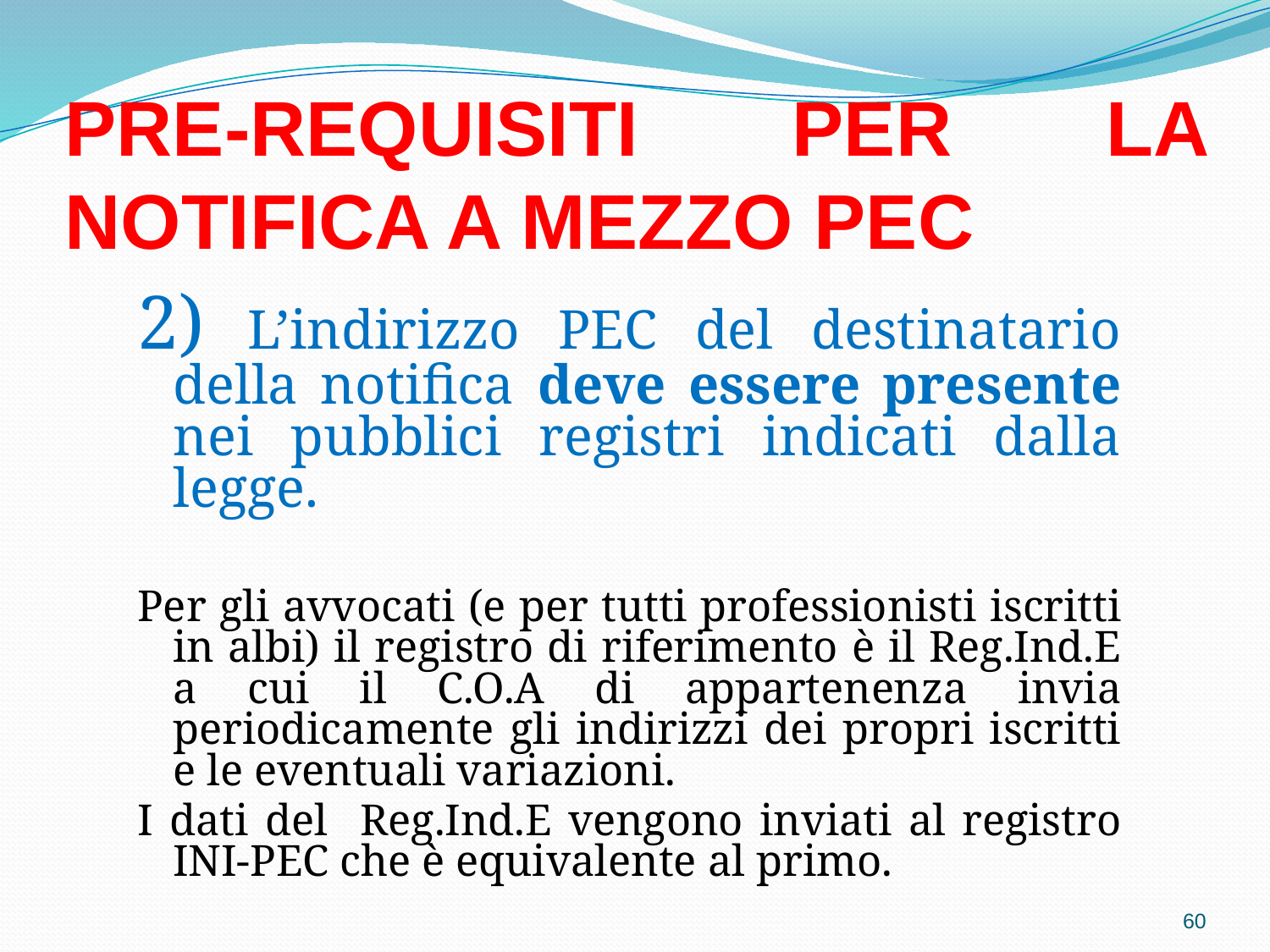

# PRE-REQUISITI PER LA NOTIFICA A MEZZO PEC
2) L’indirizzo PEC del destinatario della notifica deve essere presente nei pubblici registri indicati dalla legge.

Per gli avvocati (e per tutti professionisti iscritti in albi) il registro di riferimento è il Reg.Ind.E a cui il C.O.A di appartenenza invia periodicamente gli indirizzi dei propri iscritti e le eventuali variazioni.
I dati del  Reg.Ind.E vengono inviati al registro INI-PEC che è equivalente al primo.

60